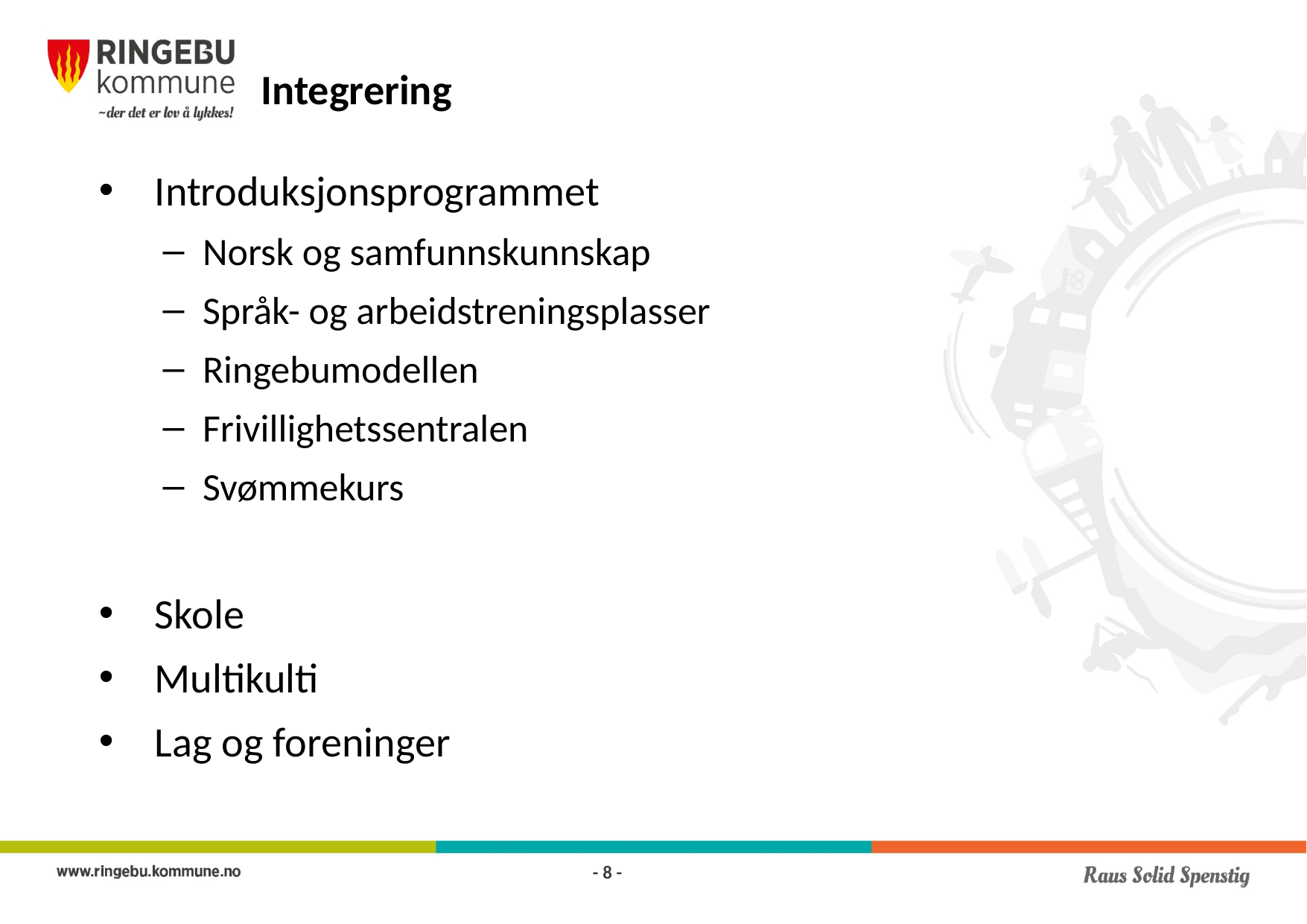

Integrering
Introduksjonsprogrammet
Norsk og samfunnskunnskap
Språk- og arbeidstreningsplasser
Ringebumodellen
Frivillighetssentralen
Svømmekurs

Skole
Multikulti
Lag og foreninger
- 8 -